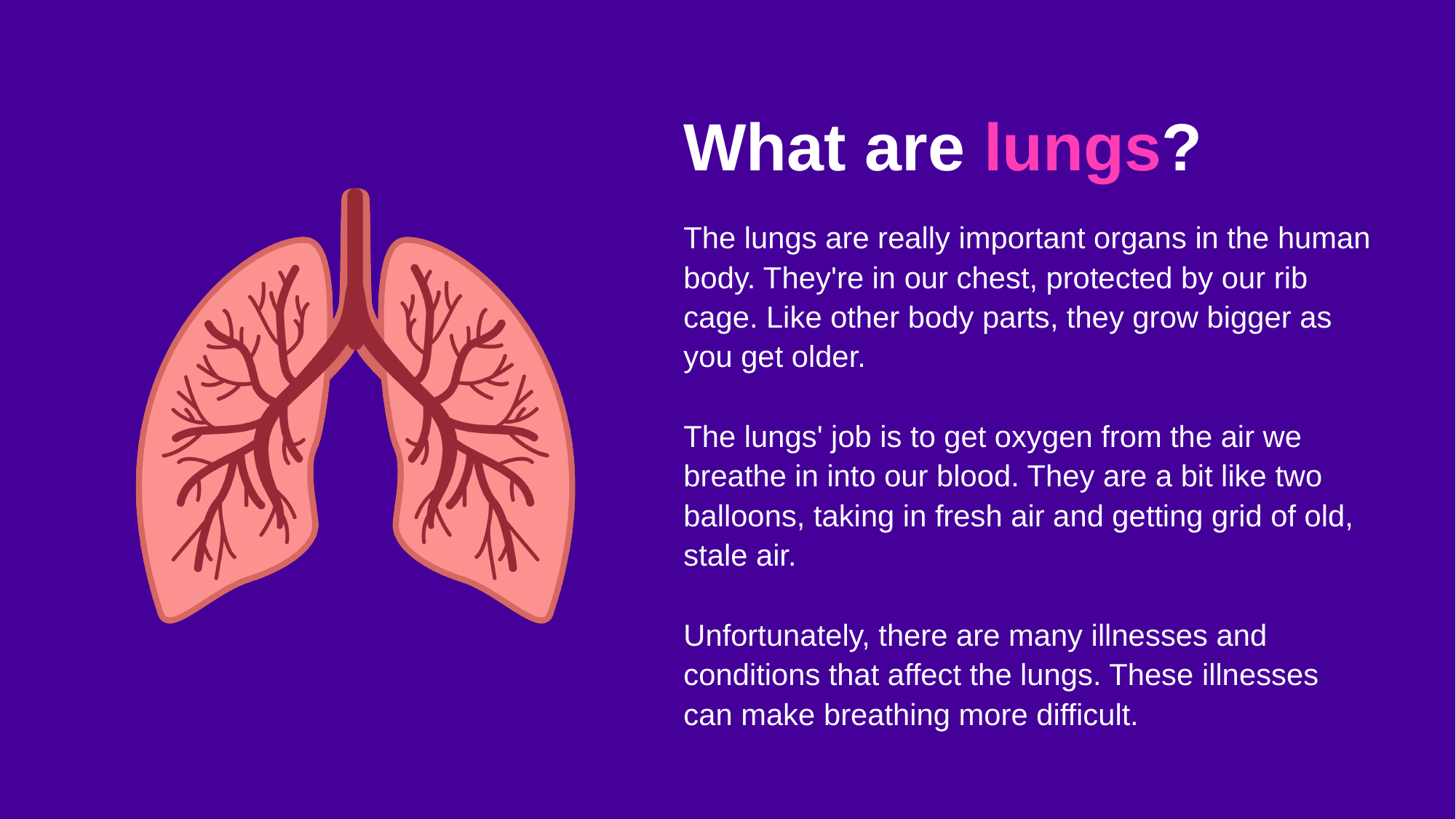

What are lungs?

The lungs are really important organs in the human body. They're in our chest, protected by our rib cage. Like other body parts, they grow bigger as you get older.

The lungs' job is to get oxygen from the air we breathe in into our blood. They are a bit like two balloons, taking in fresh air and getting grid of old, stale air.

Unfortunately, there are many illnesses and conditions that affect the lungs. These illnesses can make breathing more difficult.